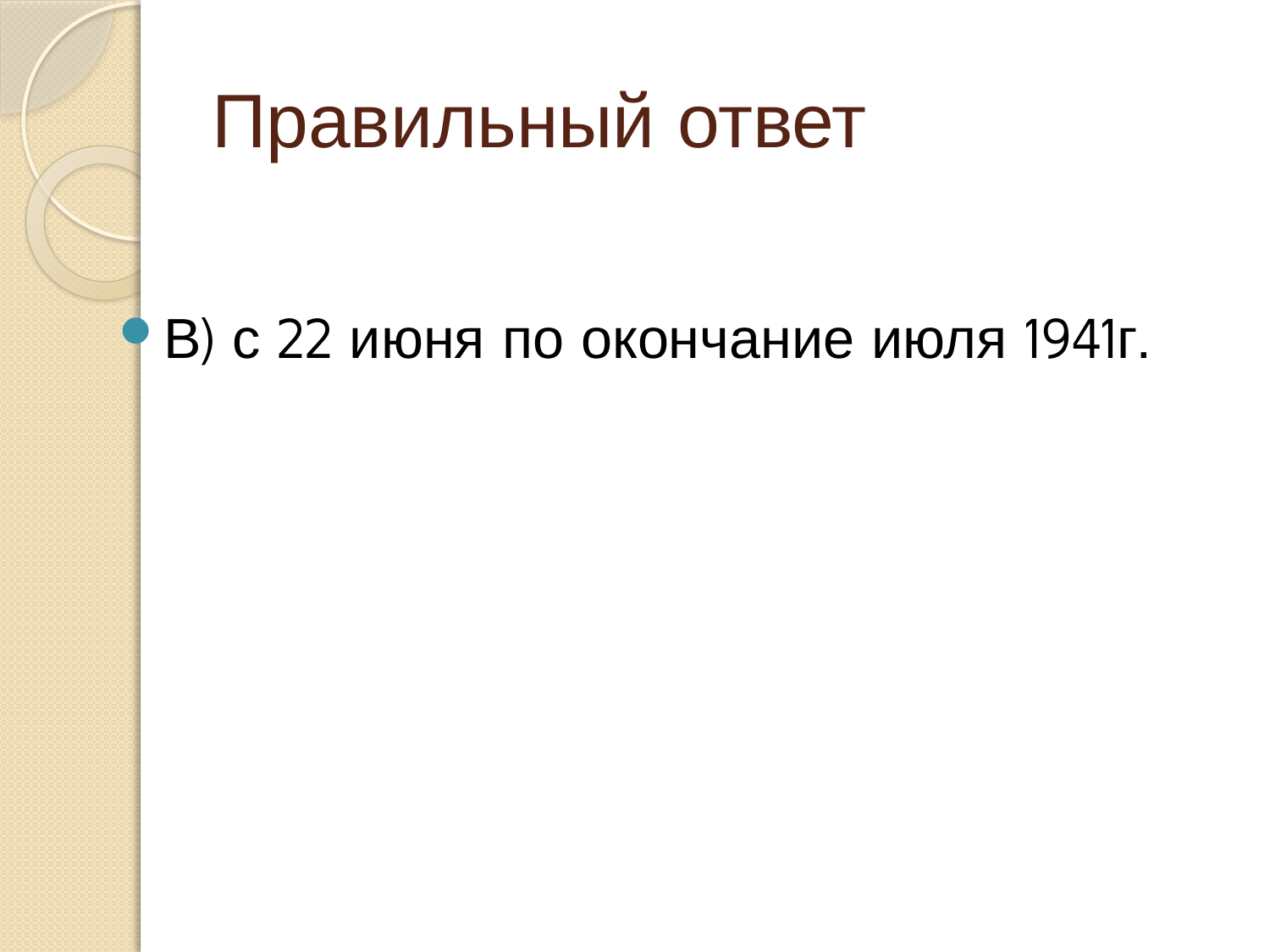

# Правильный ответ
В) с 22 июня по окончание июля 1941г.